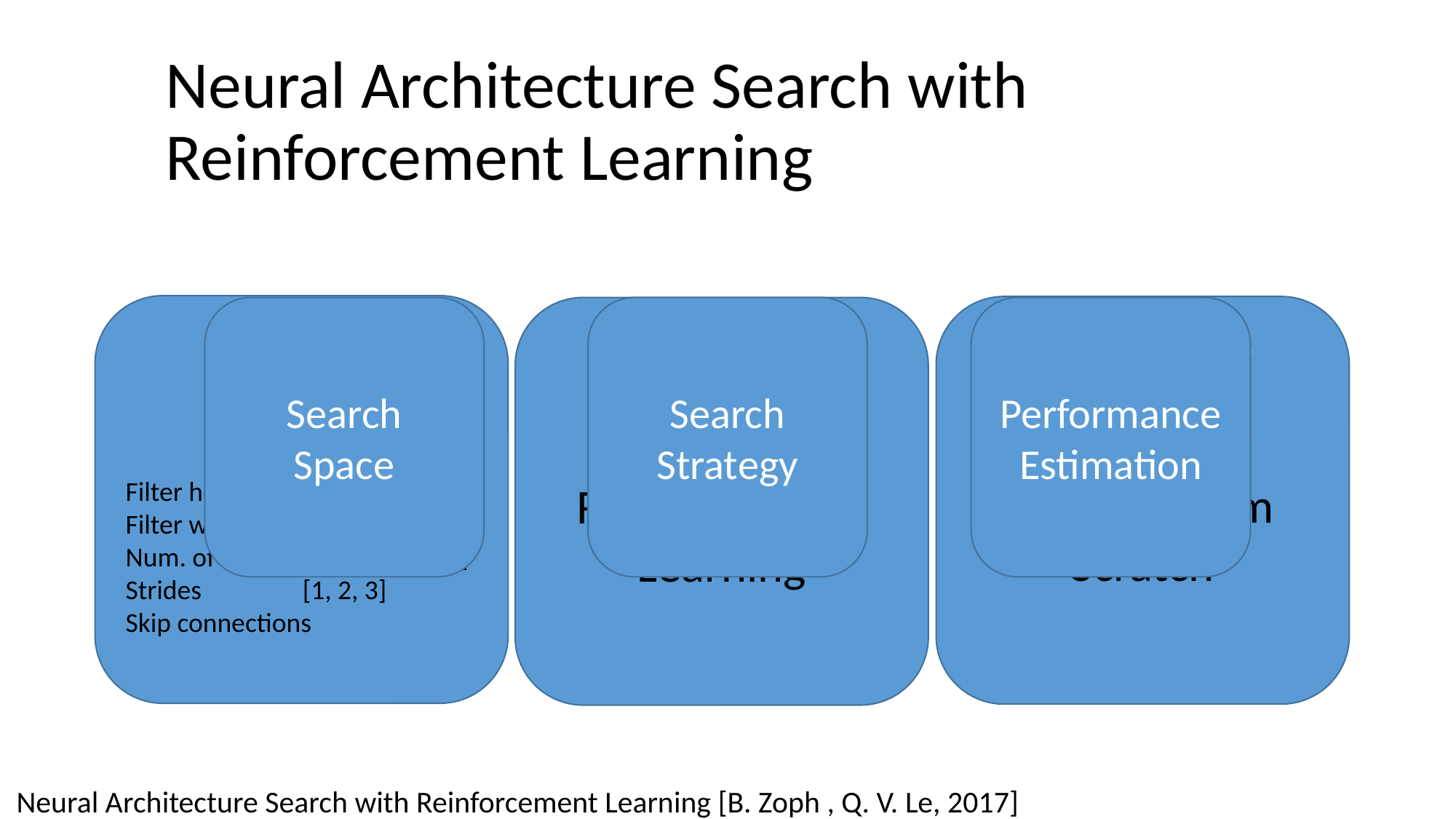

# Neural Architecture Search with Reinforcement Learning
Search
Space

Filter height       [1, 3, 5, 7]
Filter width        [1, 3, 5, 7]
Num. of filters   [24, 36, 48, 64]
Strides	           [1, 2, 3]
Skip connections

Performance Estimation

Training from Scratch

Search
Space
Search Strategy
Performance Estimation
Search
Strategy

Reinforcement Learning

Neural Architecture Search with Reinforcement Learning [B. Zoph , Q. V. Le, 2017]